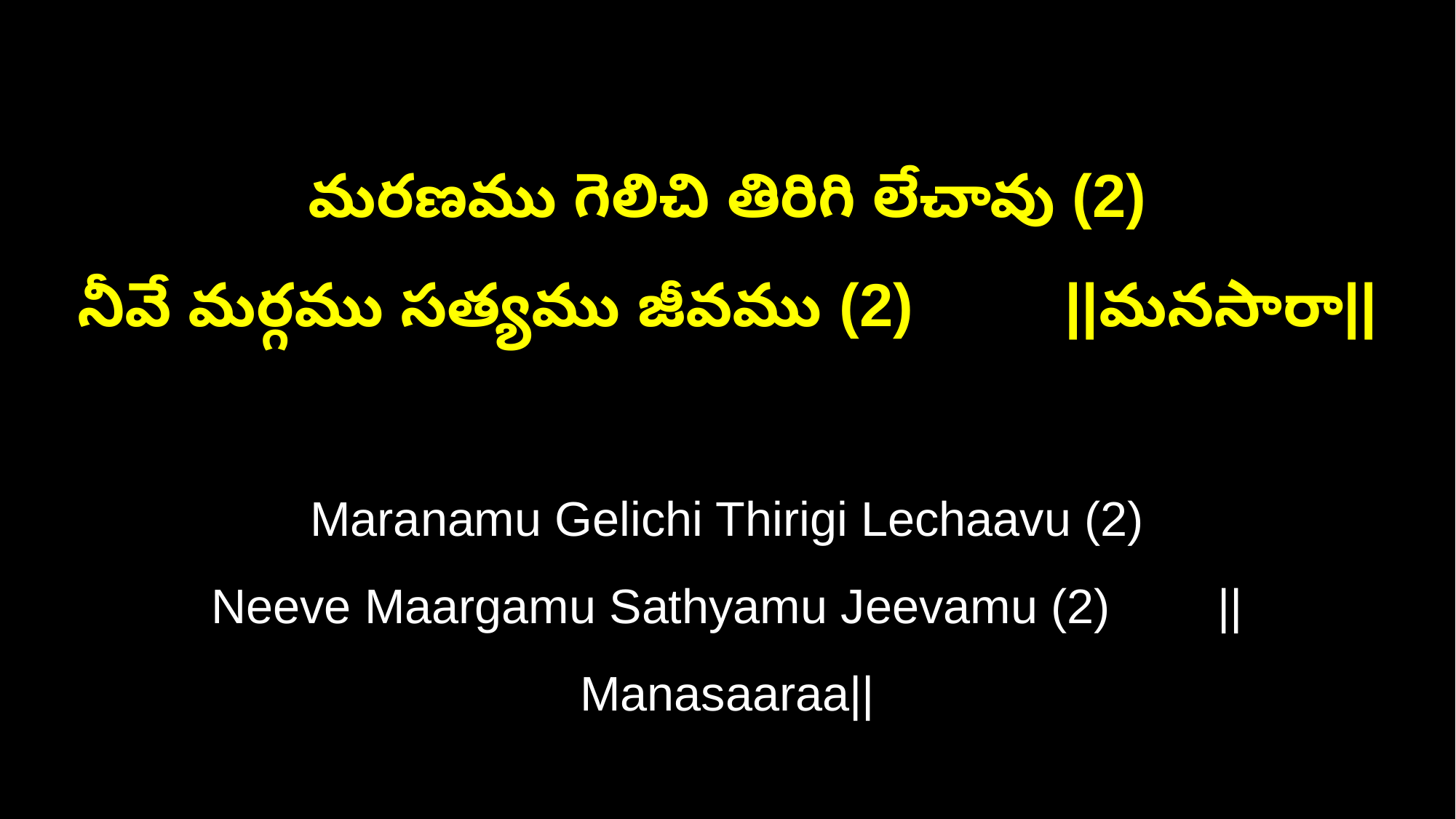

మరణము గెలిచి తిరిగి లేచావు (2)
నీవే మర్గము సత్యము జీవము (2)         ||మనసారా||
Maranamu Gelichi Thirigi Lechaavu (2)
Neeve Maargamu Sathyamu Jeevamu (2)        ||Manasaaraa||